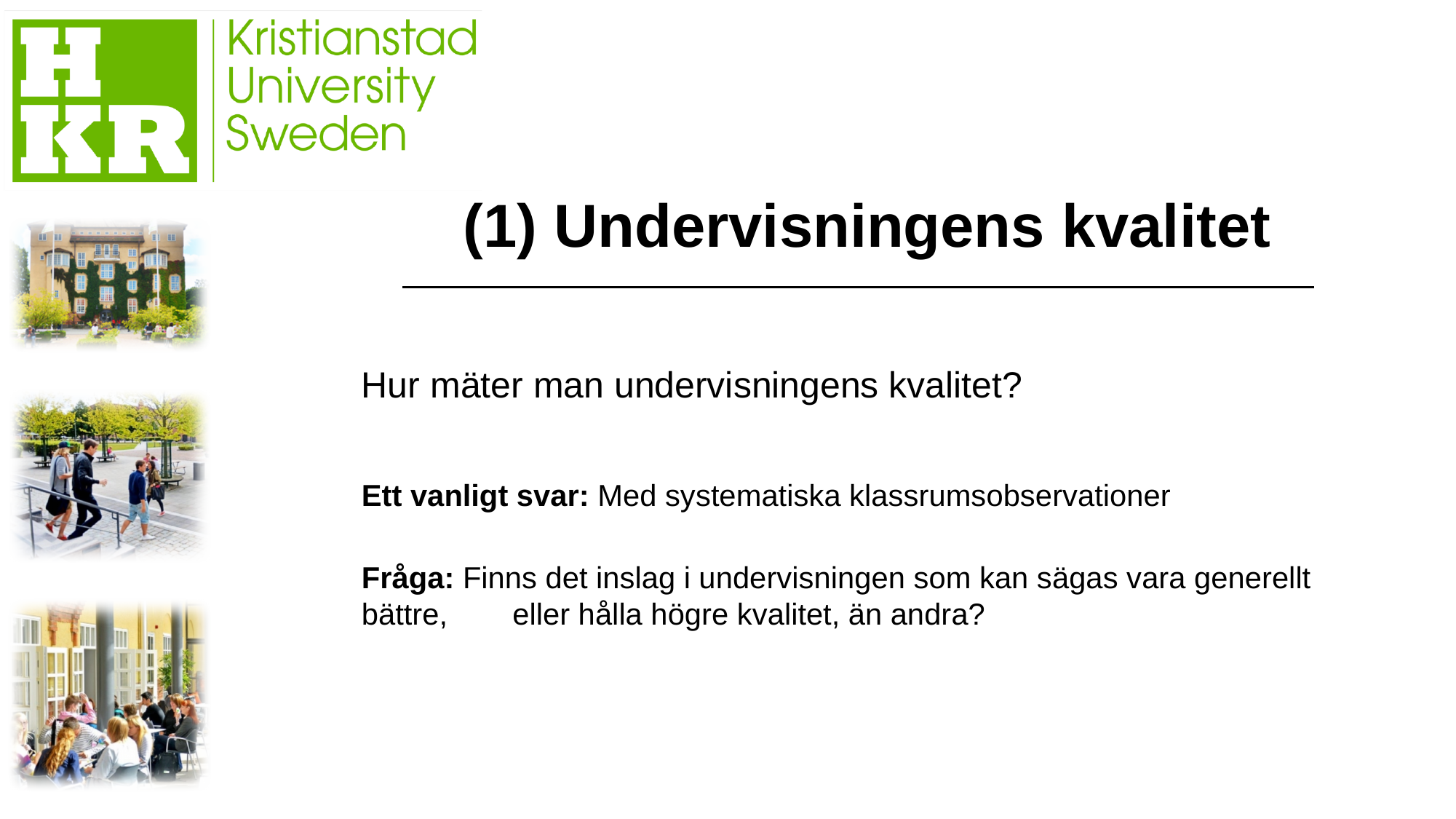

(1) Undervisningens kvalitet

Hur mäter man undervisningens kvalitet?
Ett vanligt svar: Med systematiska klassrumsobservationer
Fråga: Finns det inslag i undervisningen som kan sägas vara generellt bättre, 	     eller hålla högre kvalitet, än andra?